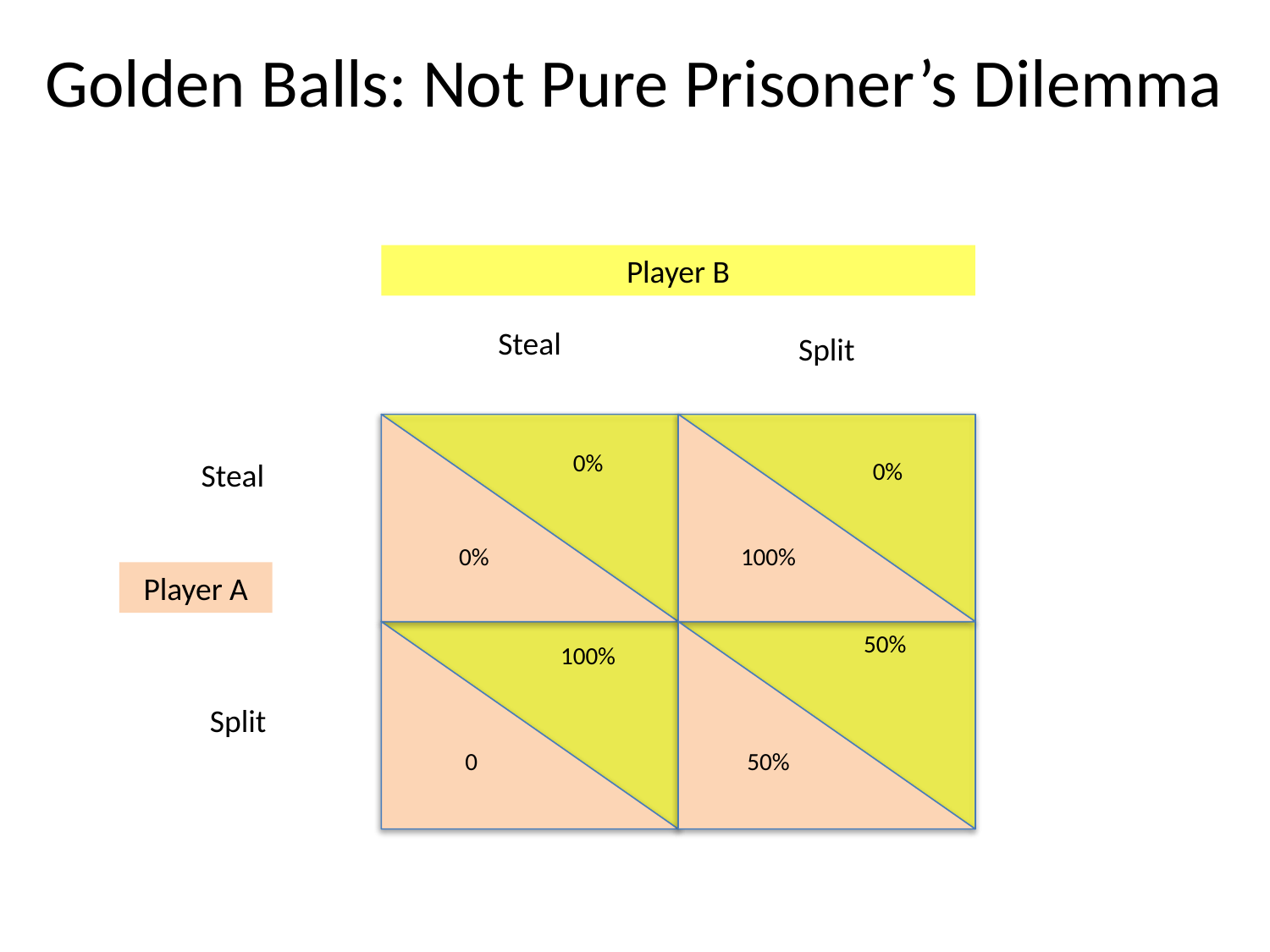

# Golden Balls: Not Pure Prisoner’s Dilemma
Player B
Steal
Split

0%
Steal
 0%
 0%
100%
Player A

50%

100%
Split
0
50%